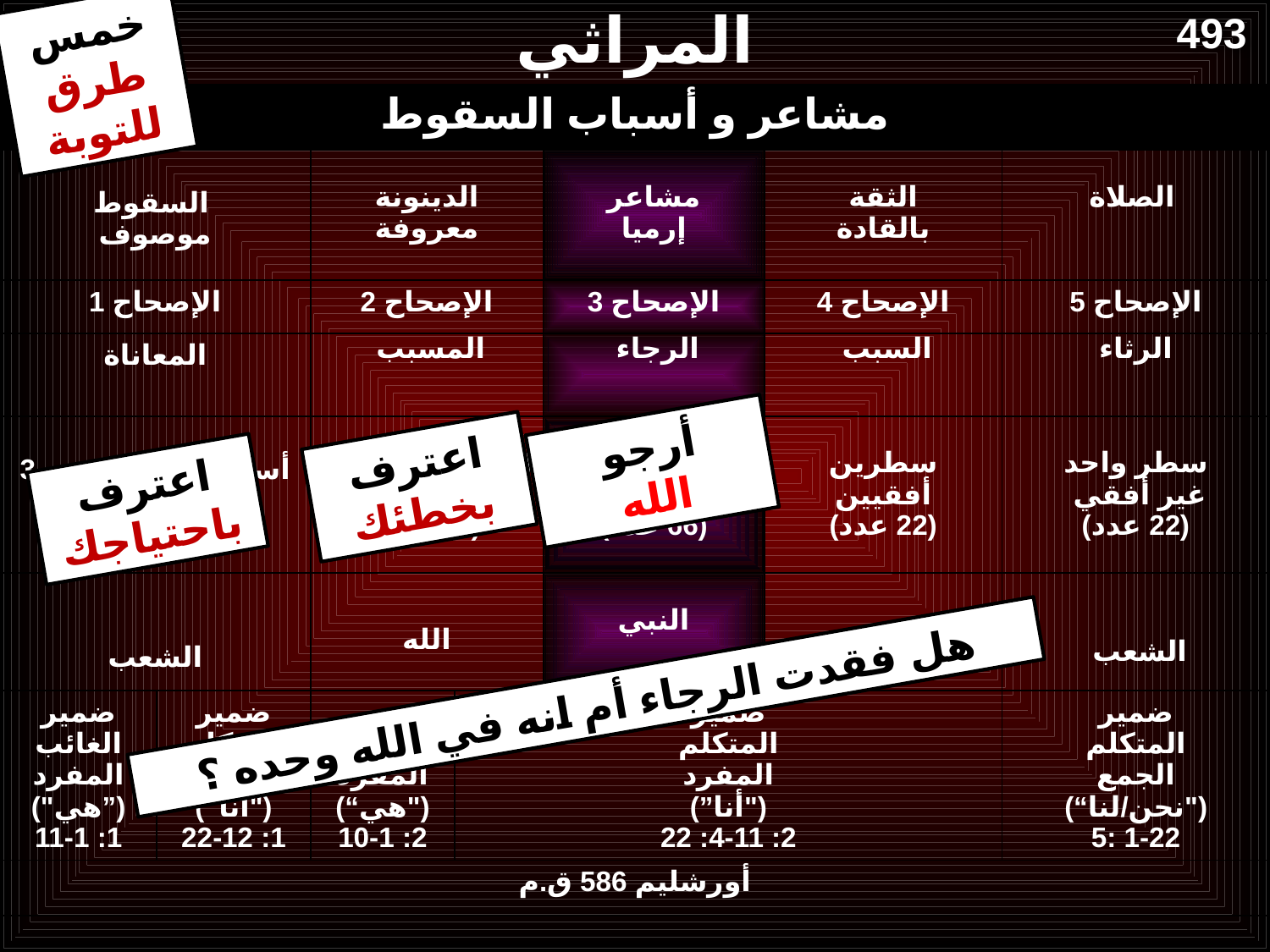

493
خمس طرق للتوبة
المراثي
| مشاعر و أسباب السقوط |  |  |  |  |  |  |
| --- | --- | --- | --- | --- | --- | --- |
| السقوط موصوف |  | الدينونة معروفة |  | مشاعر إرميا | الثقة بالقادة | الصلاة |
| الإصحاح 1 |  | الإصحاح 2 |  | الإصحاح 3 | الإصحاح 4 | الإصحاح 5 |
| المعاناة |  | المسبب |  | الرجاء | السبب | الرثاء |
| 3 أسطر أفقية (22 عدد) |  | 3 أسطر أفقية (22 عدد) |  | سطر واحد أفقي (66 عدد) | سطرين أفقيين (22 عدد) | سطر واحد غير أفقي (22 عدد) |
| الشعب |  | الله |  | النبي | الله | الشعب |
| ضمير الغائب المفرد (”هي") 1: 1-11 | ضمير المتكلم المفرد (”أنا") 1: 12-22 | ضمير الغائب المفرد (“هي") 2: 1-10 | ضمير المتكلم المفرد (”أنا") 2: 11-4: 22 |  |  | ضمير المتكلم الجمع (“نحن/لنا") 5: 1-22 |
| أورشليم 586 ق.م |  |  |  |  |  |  |
أرجو
الله
اعترف
بخطئك
اعترف
باحتياجك
هل فقدت الرجاء أم انه في الله وحده ؟